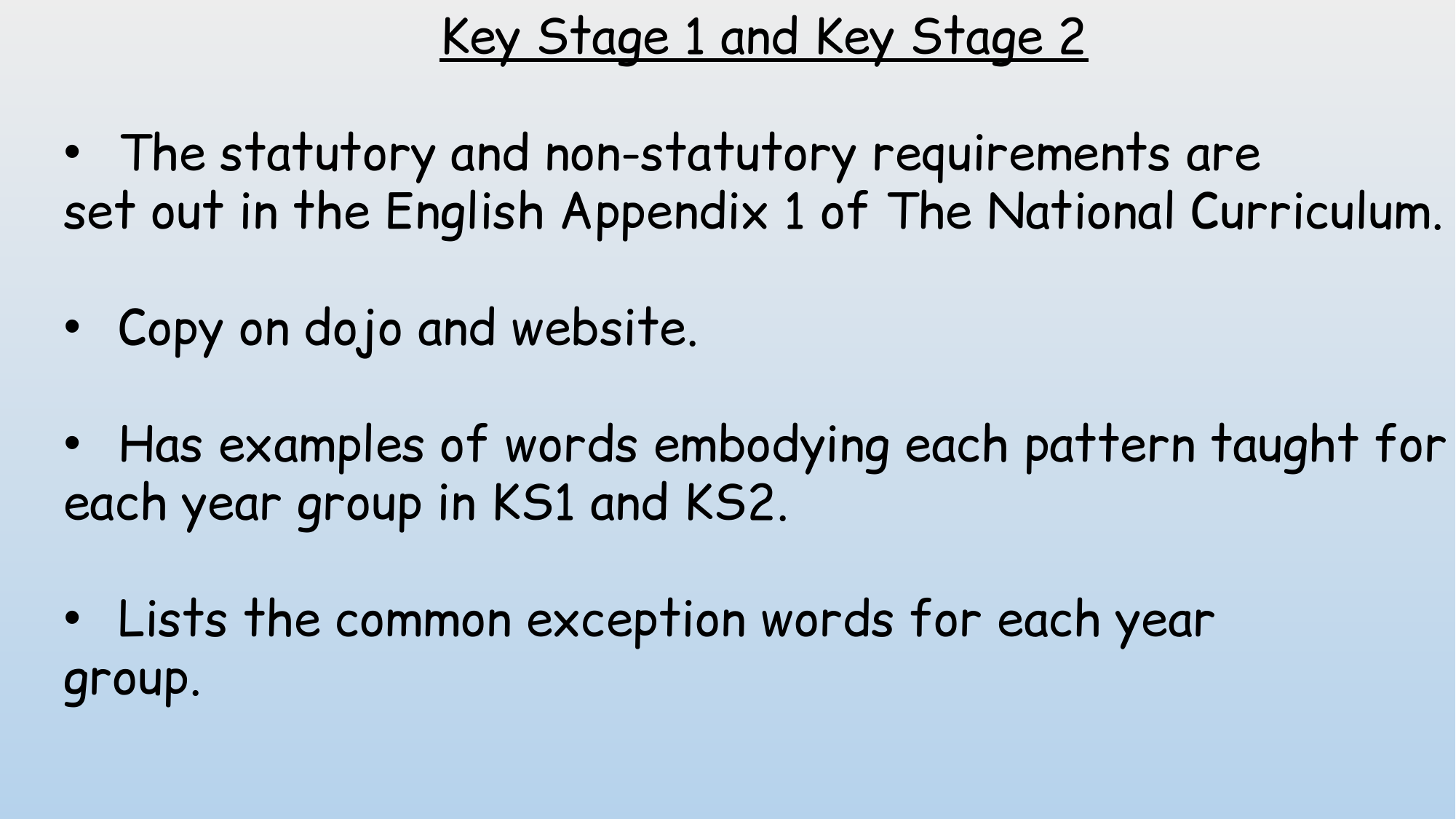

Key Stage 1 and Key Stage 2

The statutory and non-statutory requirements are
set out in the English Appendix 1 of The National Curriculum.

Copy on dojo and website.

Has examples of words embodying each pattern taught for
each year group in KS1 and KS2.

Lists the common exception words for each year
group.